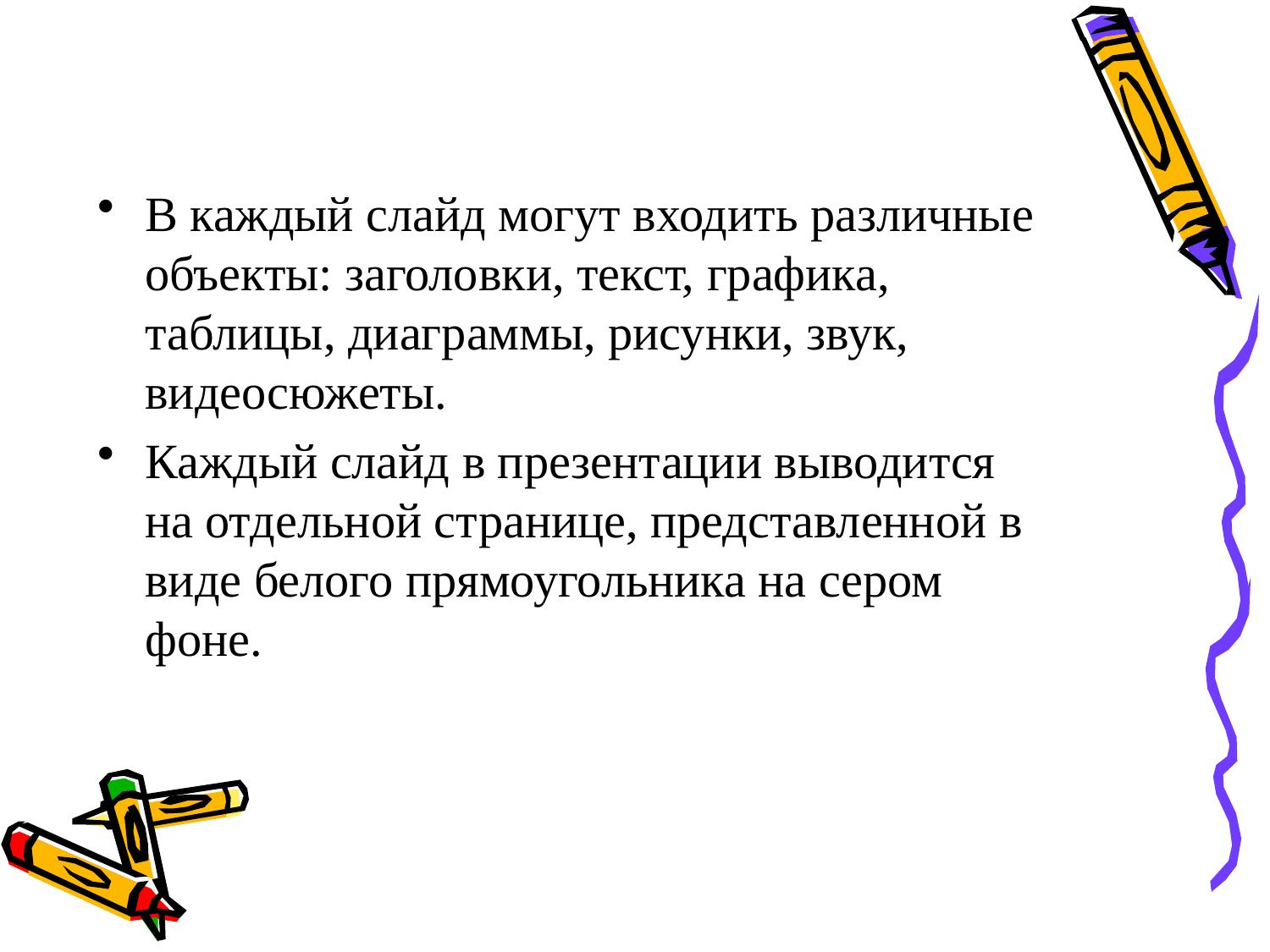

В каждый слайд могут входить различные объекты: заголовки, текст, графика, таблицы, диаграммы, рисунки, звук, видеосюжеты.
Каждый слайд в презентации выводится на отдельной странице, представленной в виде белого прямоугольника на сером фоне.